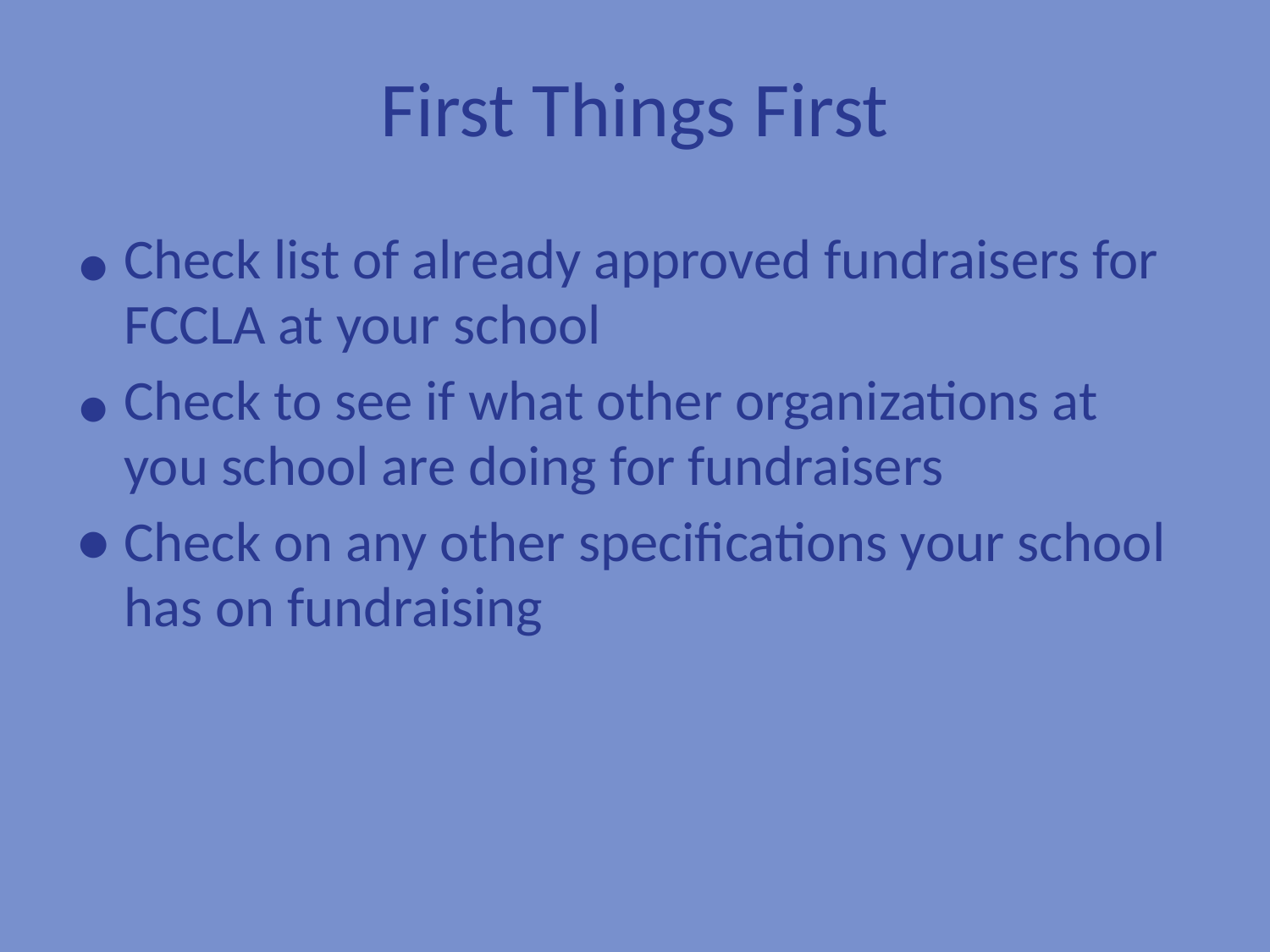

# First Things First
Check list of already approved fundraisers for FCCLA at your school
Check to see if what other organizations at you school are doing for fundraisers
Check on any other specifications your school has on fundraising